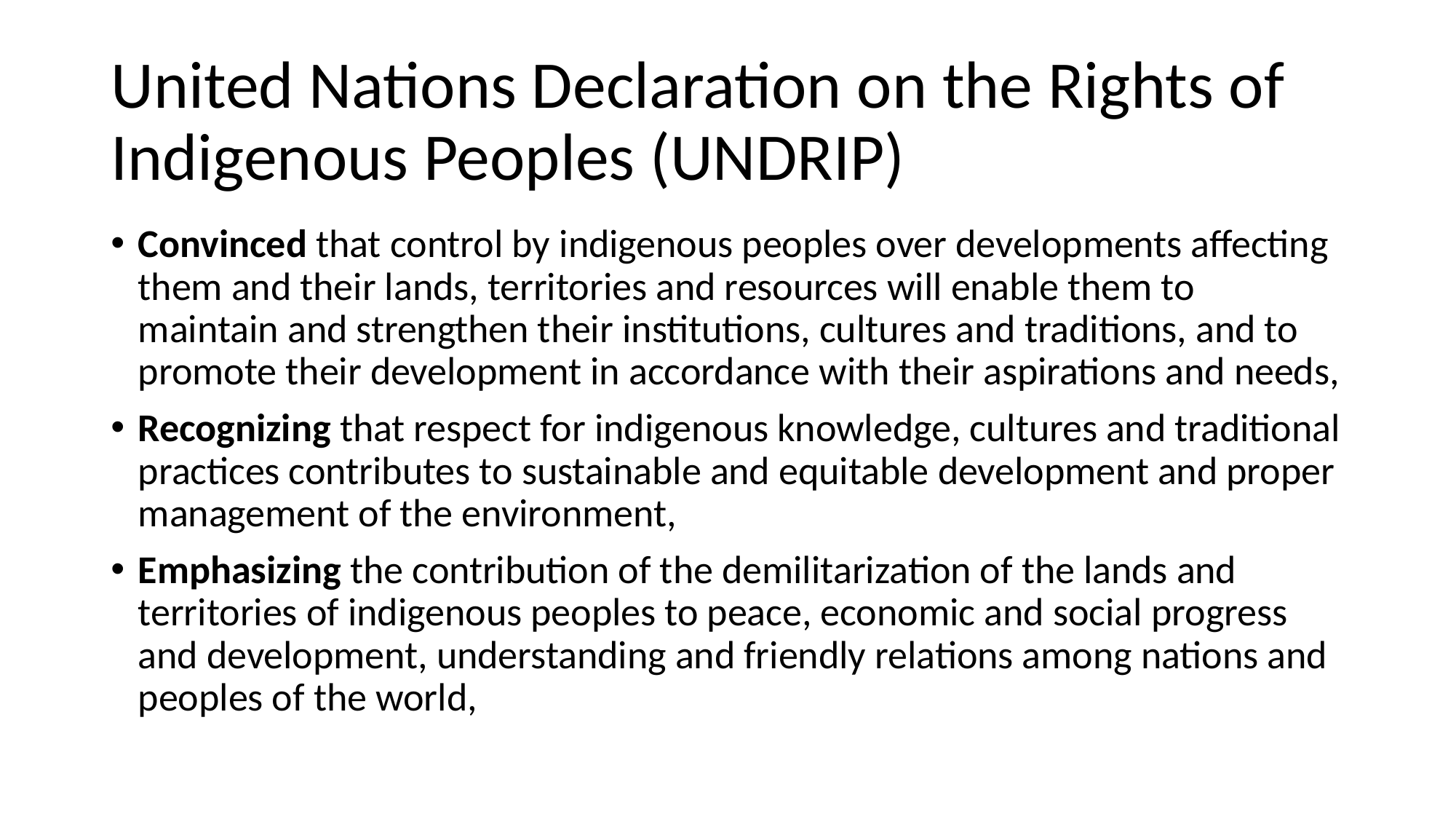

# United Nations Declaration on the Rights of Indigenous Peoples (UNDRIP)
Convinced that control by indigenous peoples over developments affecting them and their lands, territories and resources will enable them to maintain and strengthen their institutions, cultures and traditions, and to promote their development in accordance with their aspirations and needs,
Recognizing that respect for indigenous knowledge, cultures and traditional practices contributes to sustainable and equitable development and proper management of the environment,
Emphasizing the contribution of the demilitarization of the lands and territories of indigenous peoples to peace, economic and social progress and development, understanding and friendly relations among nations and peoples of the world,